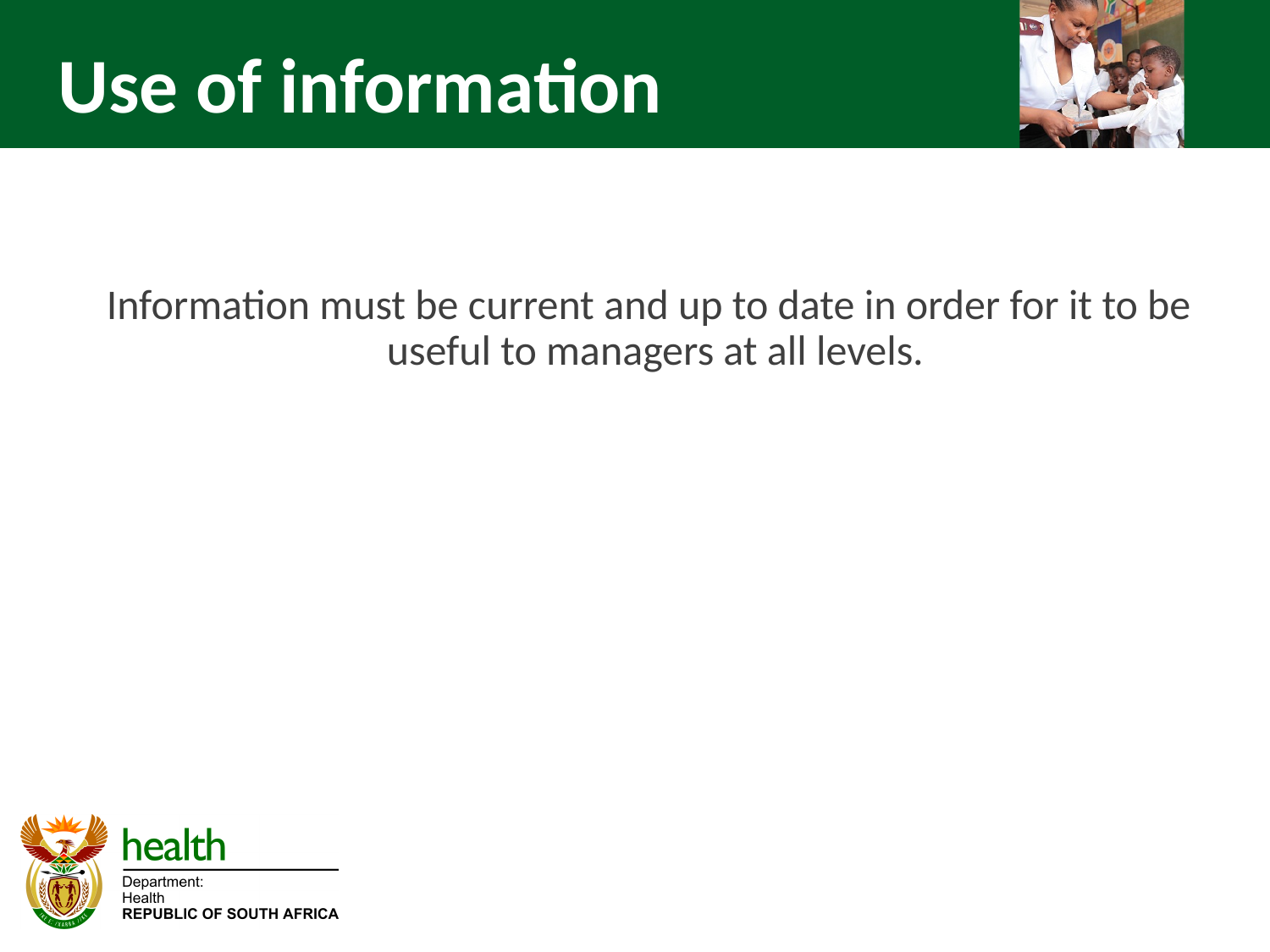

Use of information
Information must be current and up to date in order for it to be useful to managers at all levels.